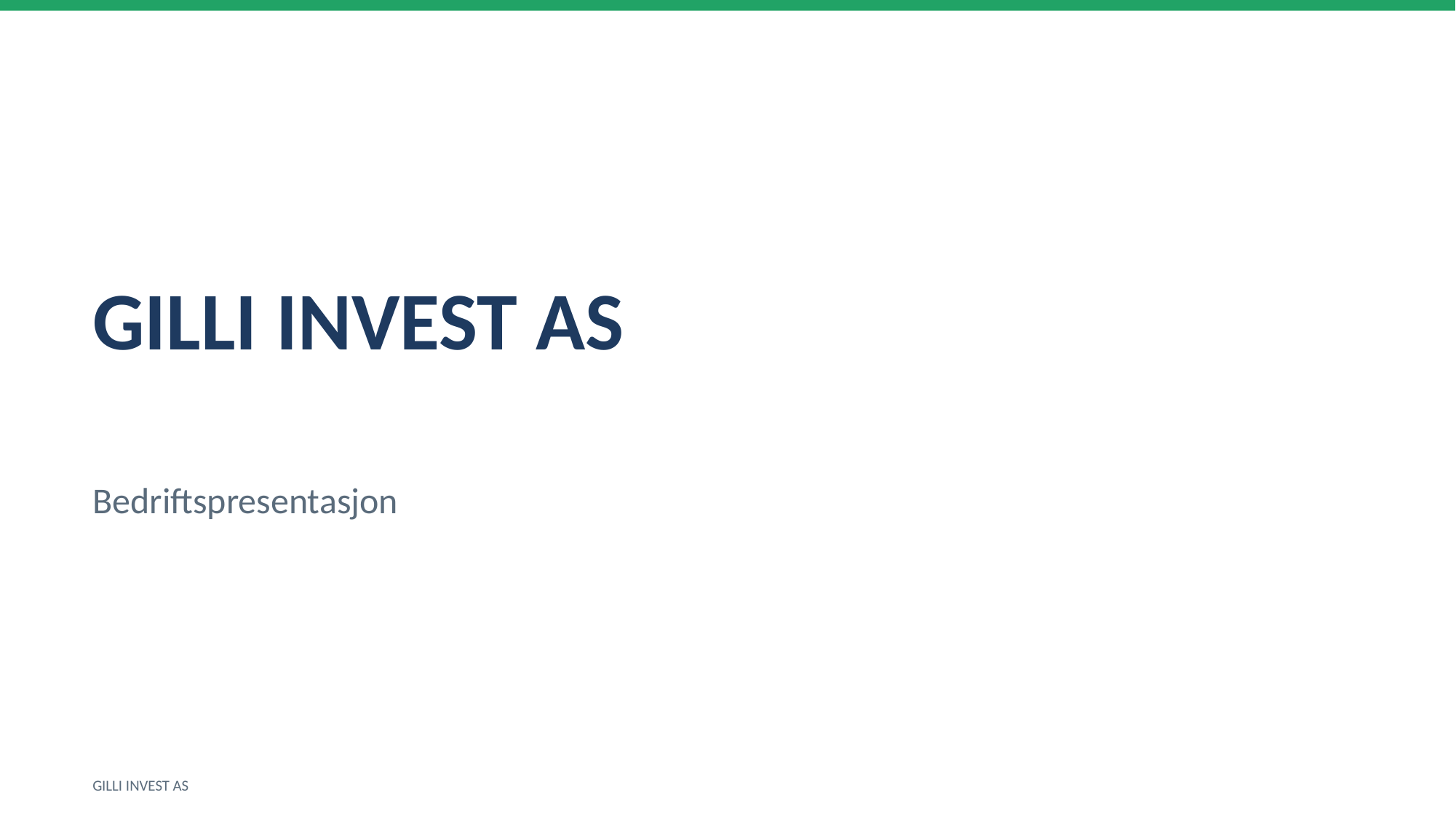

GILLI INVEST AS
Bedriftspresentasjon
GILLI INVEST AS